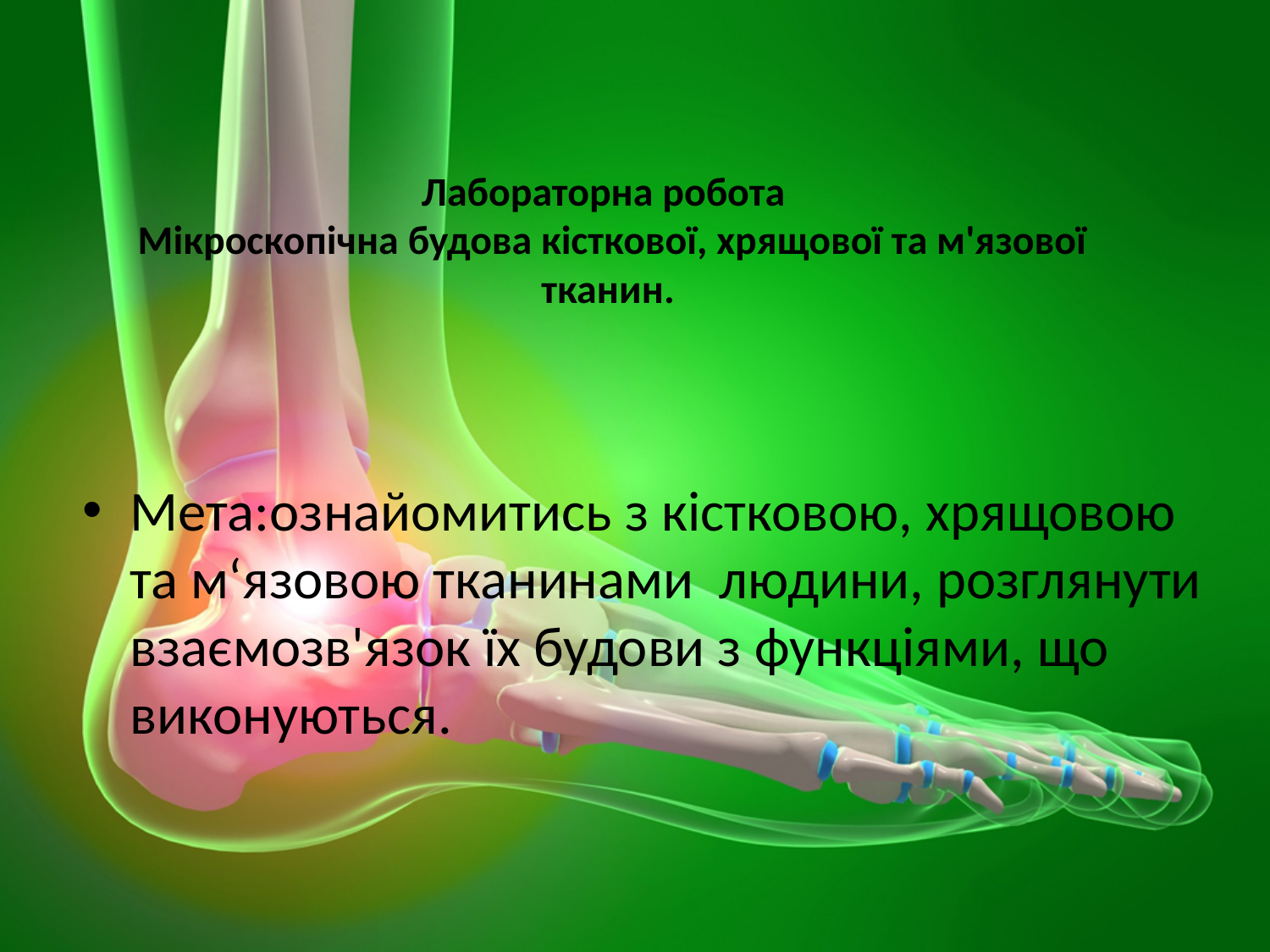

# Лабораторна робота Мікроскопічна будова кісткової, хрящової та м'язової тканин.
Мета:ознайомитись з кістковою, хрящовою та м‘язовою тканинами  людини, розглянути взаємозв'язок їх будови з функціями, що виконуються.